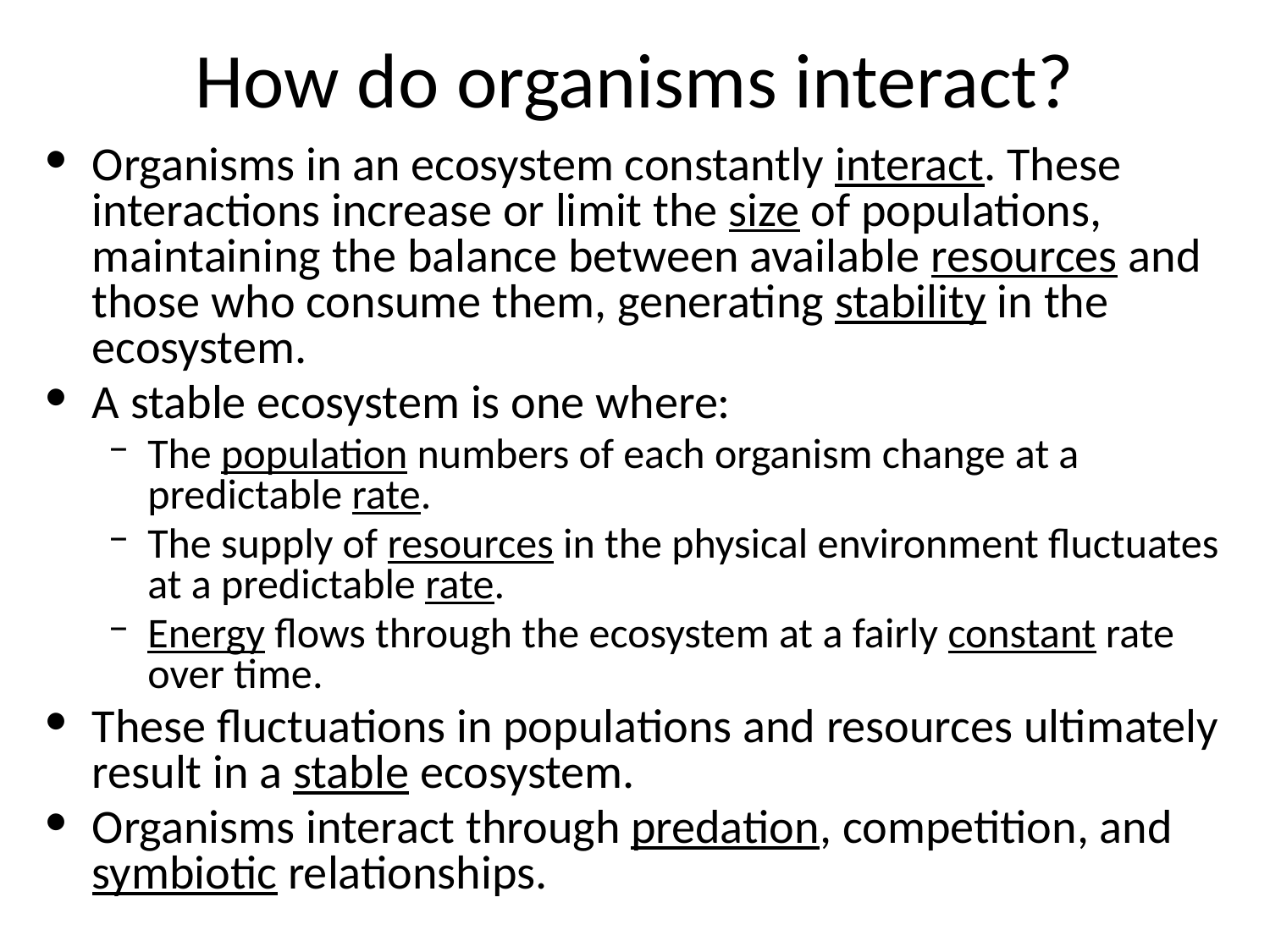

# How do organisms interact?
Organisms in an ecosystem constantly interact. These interactions increase or limit the size of populations, maintaining the balance between available resources and those who consume them, generating stability in the ecosystem.
A stable ecosystem is one where:
The population numbers of each organism change at a predictable rate.
The supply of resources in the physical environment fluctuates at a predictable rate.
Energy flows through the ecosystem at a fairly constant rate over time.
These fluctuations in populations and resources ultimately result in a stable ecosystem.
Organisms interact through predation, competition, and symbiotic relationships.